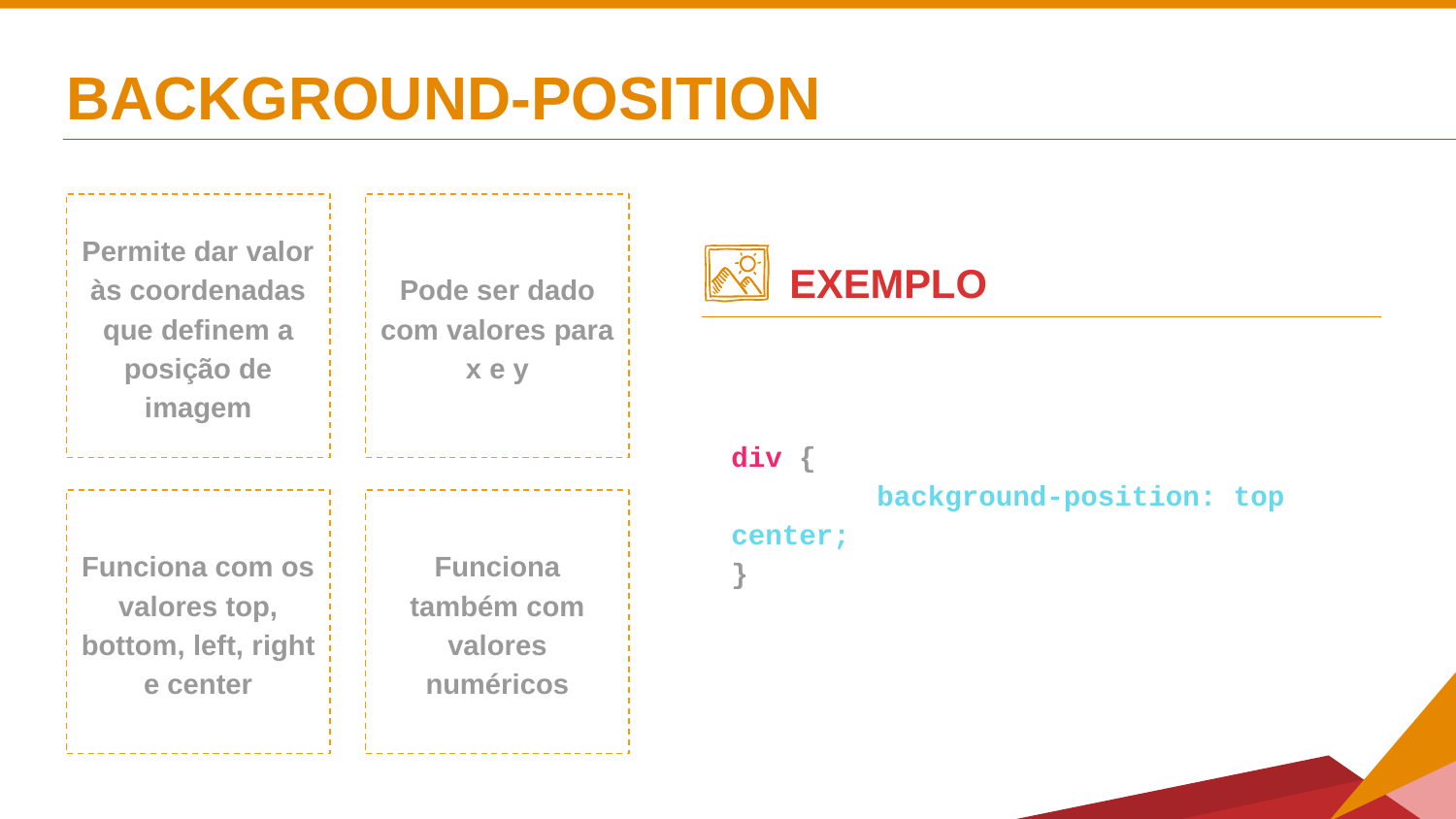

# BACKGROUND-POSITION
Permite dar valor às coordenadas que definem a posição de imagem
Pode ser dado com valores para x e y

EXEMPLO
div {
	background-position: top center;
}
Funciona com os valores top, bottom, left, right e center
Funciona também com valores numéricos